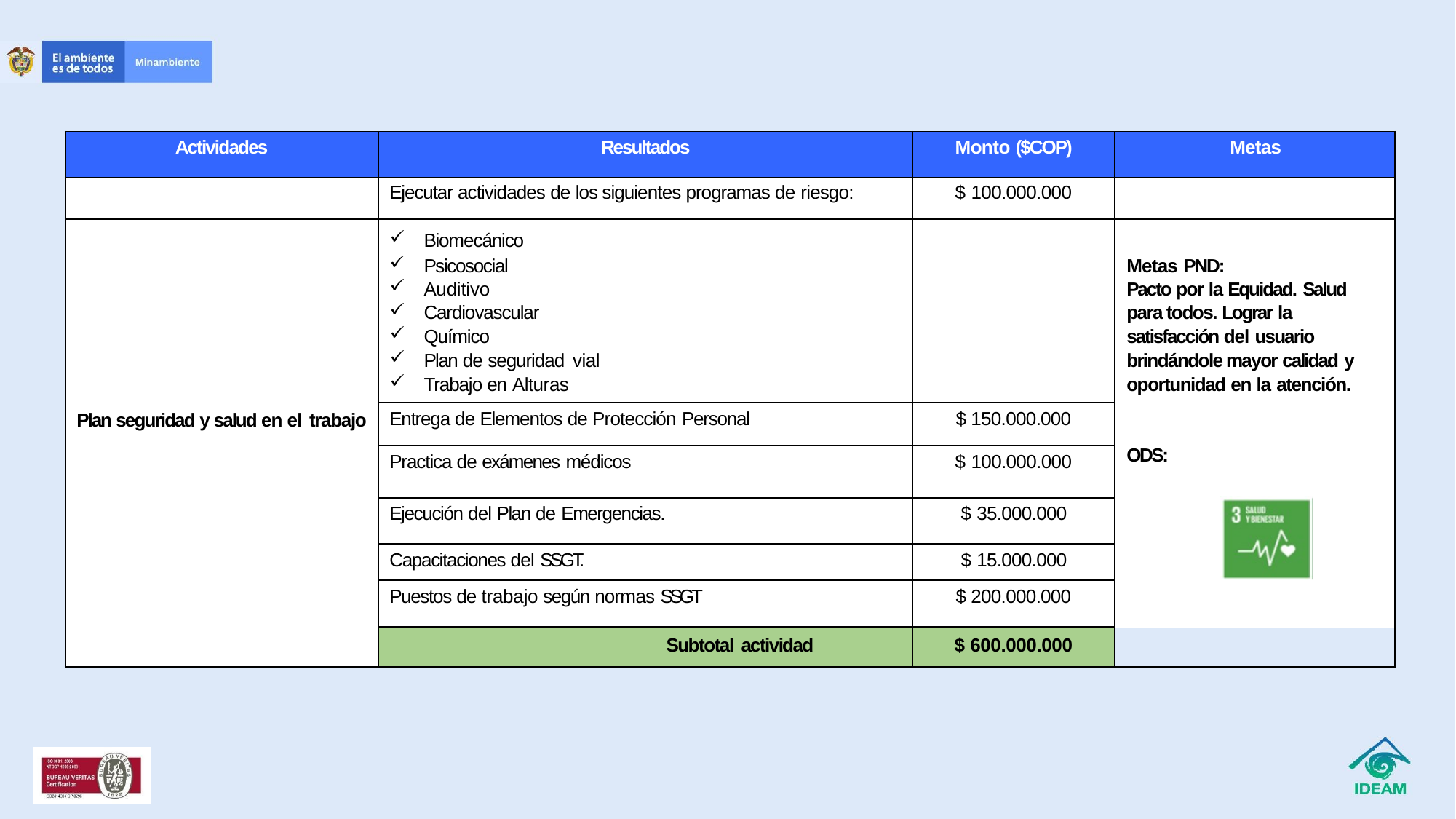

| Actividades | Resultados | Monto ($COP) | Metas |
| --- | --- | --- | --- |
|  | Ejecutar actividades de los siguientes programas de riesgo: | $ 100.000.000 |  |
|  | Biomecánico |  |  |
|  | Psicosocial |  | Metas PND: |
|  | Auditivo |  | Pacto por la Equidad. Salud |
|  | Cardiovascular |  | para todos. Lograr la |
|  | Químico |  | satisfacción del usuario |
|  | Plan de seguridad vial |  | brindándole mayor calidad y |
|  | Trabajo en Alturas |  | oportunidad en la atención. |
| Plan seguridad y salud en el trabajo | Entrega de Elementos de Protección Personal | $ 150.000.000 |  |
|  | Practica de exámenes médicos | $ 100.000.000 | ODS: |
|  | Ejecución del Plan de Emergencias. | $ 35.000.000 |  |
|  | Capacitaciones del SSGT. | $ 15.000.000 |  |
|  | Puestos de trabajo según normas SSGT | $ 200.000.000 |  |
|  | Subtotal actividad | $ 600.000.000 |  |